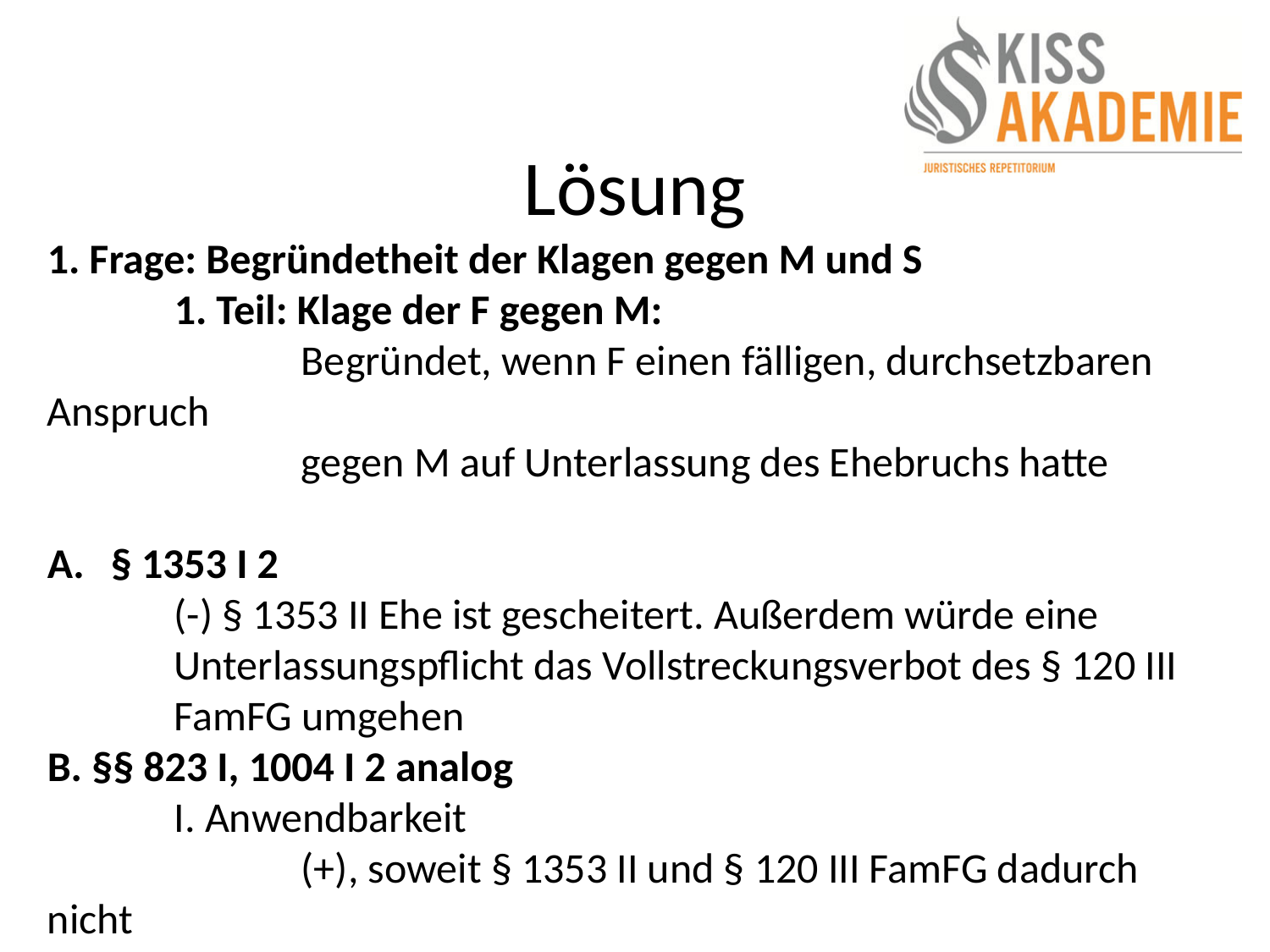

# Lösung
1. Frage: Begründetheit der Klagen gegen M und S
	1. Teil: Klage der F gegen M:
		Begründet, wenn F einen fälligen, durchsetzbaren Anspruch
		gegen M auf Unterlassung des Ehebruchs hatte

§ 1353 I 2
	(-) § 1353 II Ehe ist gescheitert. Außerdem würde eine
	Unterlassungspflicht das Vollstreckungsverbot des § 120 III
	FamFG umgehen
B. §§ 823 I, 1004 I 2 analog
	I. Anwendbarkeit
		(+), soweit § 1353 II und § 120 III FamFG dadurch nicht
		umgangen würden.